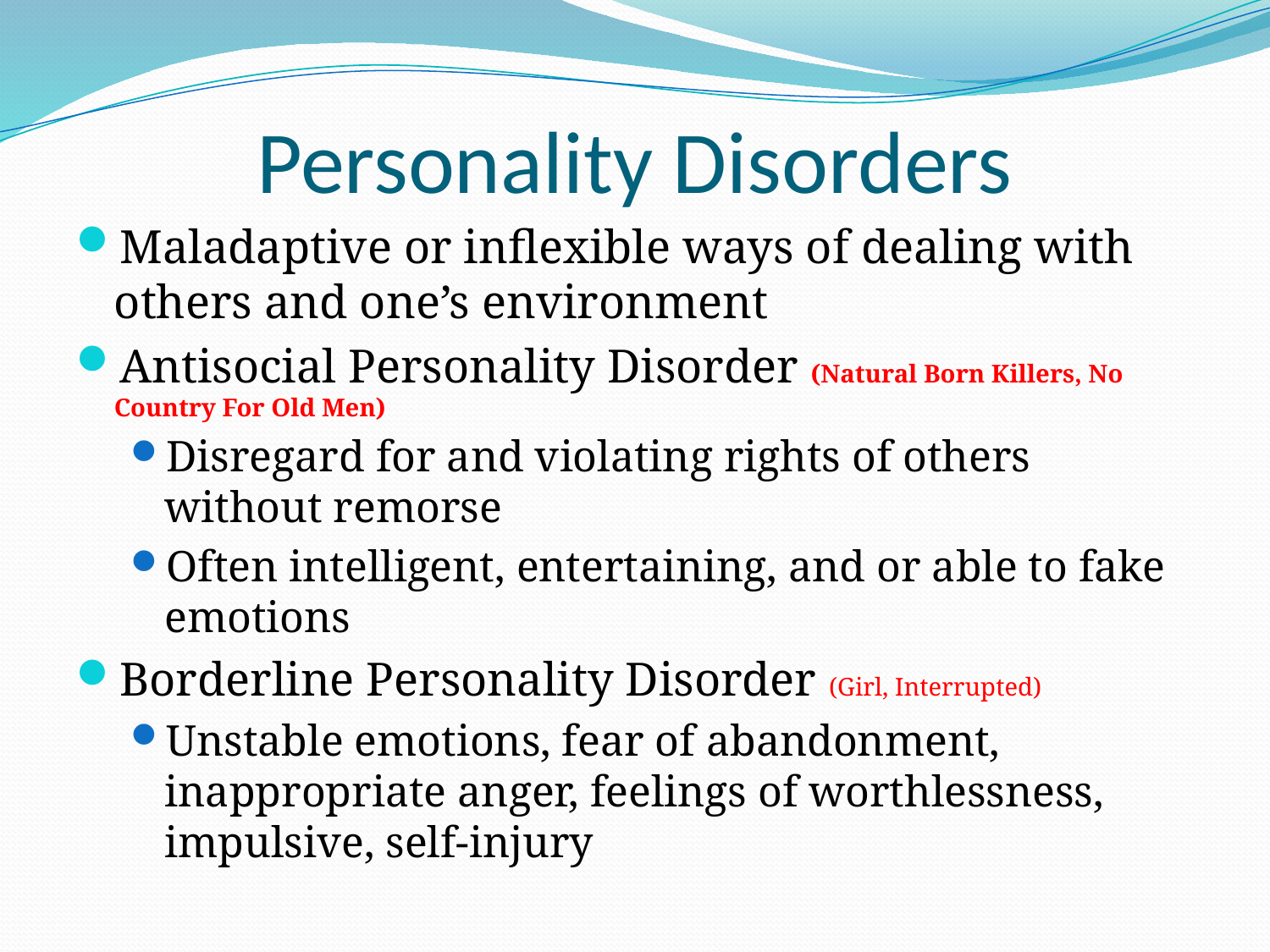

# Personality Disorders
Maladaptive or inflexible ways of dealing with others and one’s environment
Antisocial Personality Disorder (Natural Born Killers, No Country For Old Men)
Disregard for and violating rights of others without remorse
Often intelligent, entertaining, and or able to fake emotions
Borderline Personality Disorder (Girl, Interrupted)
Unstable emotions, fear of abandonment, inappropriate anger, feelings of worthlessness, impulsive, self-injury